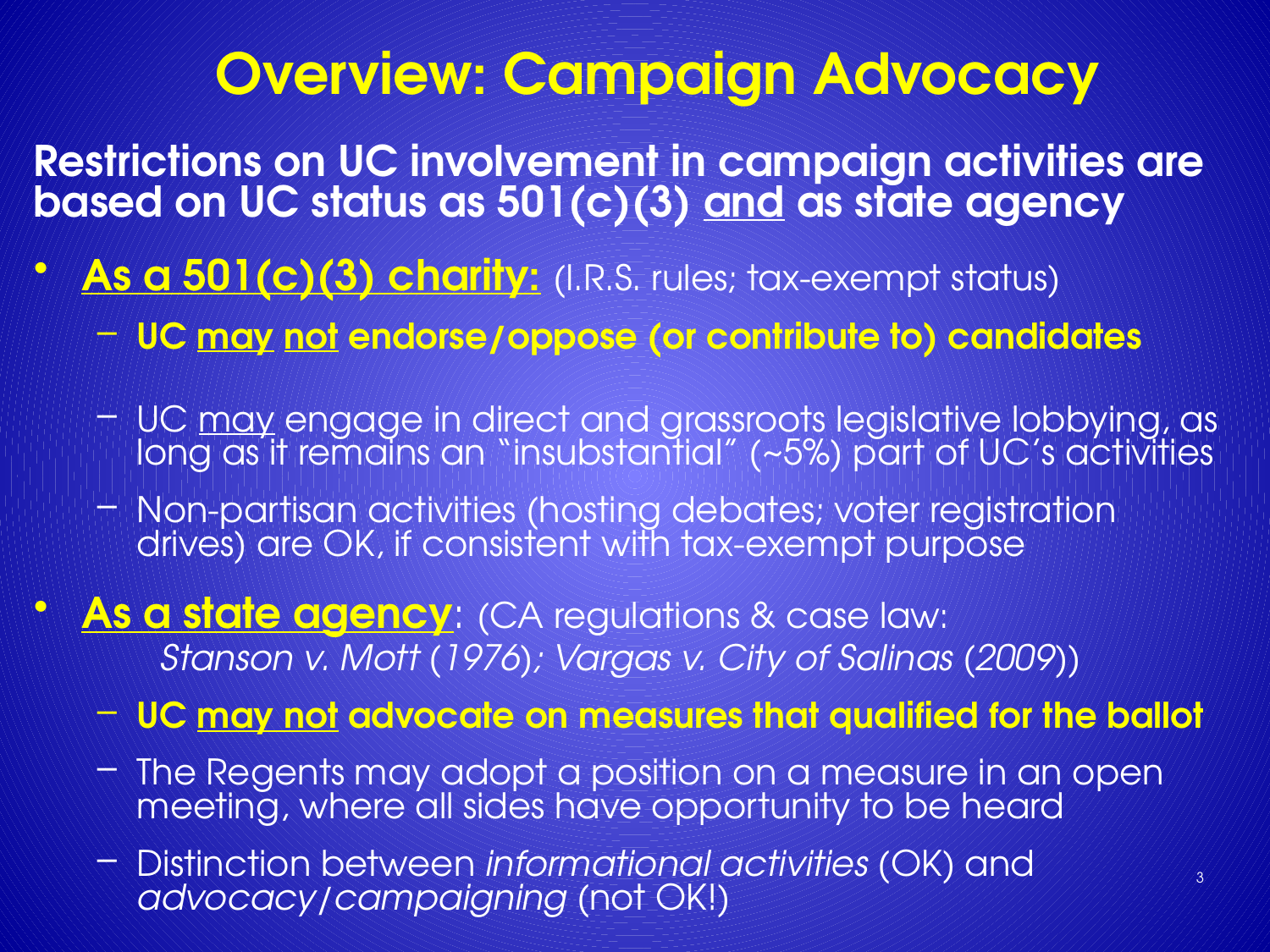

# Overview: Campaign Advocacy
Restrictions on UC involvement in campaign activities are based on UC status as 501(c)(3) and as state agency

As a 501(c)(3) charity: (I.R.S. rules; tax-exempt status)

UC may not endorse/oppose (or contribute to) candidates

UC may engage in direct and grassroots legislative lobbying, as long as it remains an “insubstantial” (~5%) part of UC’s activities

Non-partisan activities (hosting debates; voter registration drives) are OK, if consistent with tax-exempt purpose

As a state agency: (CA regulations & case law:
	Stanson v. Mott (1976); Vargas v. City of Salinas (2009))

UC may not advocate on measures that qualified for the ballot

The Regents may adopt a position on a measure in an open meeting, where all sides have opportunity to be heard

Distinction between informational activities (OK) and advocacy/campaigning (not OK!)
3